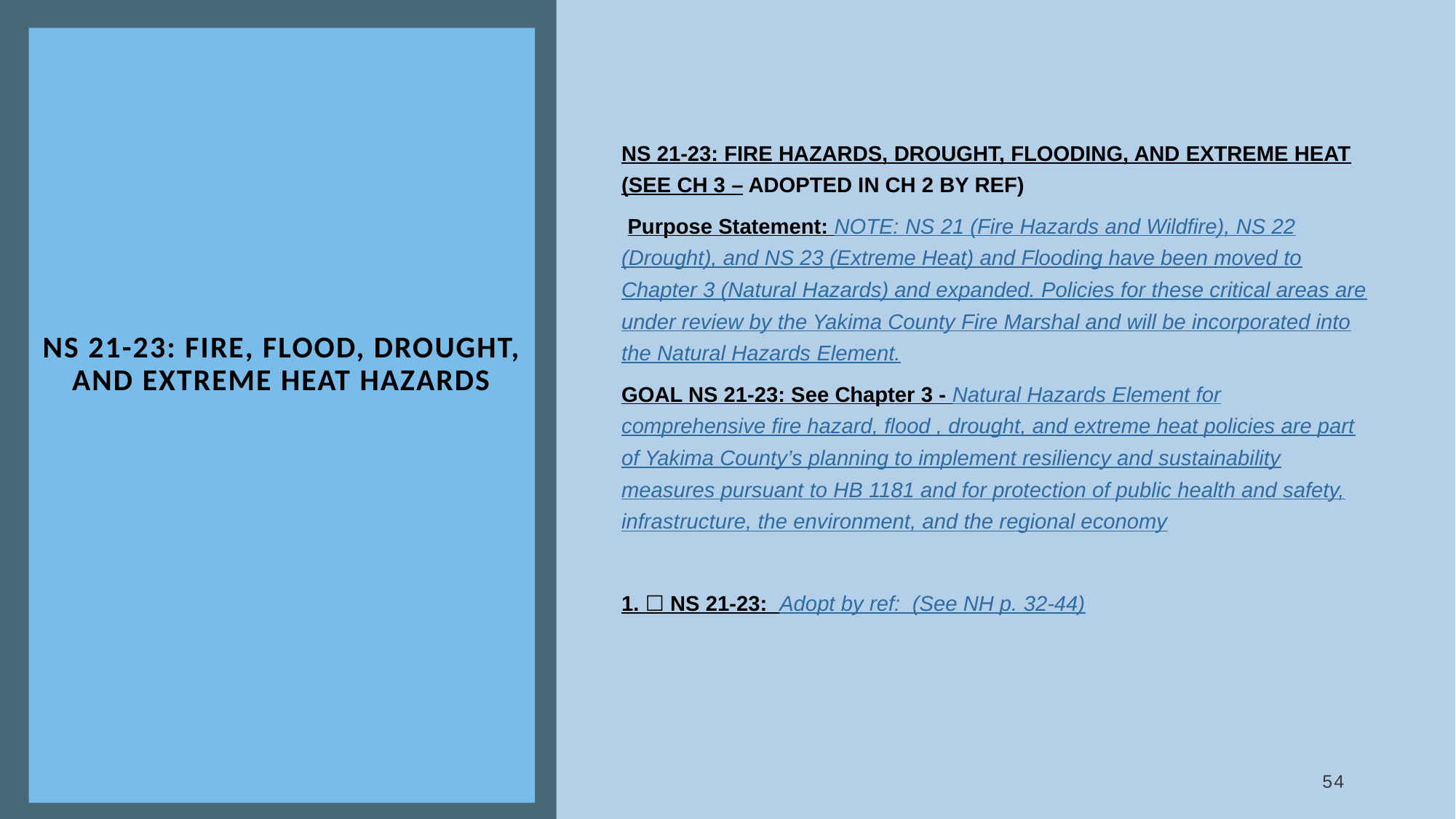

# NS 21-23: Fire, Flood, Drought, and Extreme Heat Hazards

NS 21-23: Fire Hazards, Drought, flooding, and Extreme Heat (see CH 3 – adopted in CH 2 by REF)
 Purpose Statement: NOTE: NS 21 (Fire Hazards and Wildfire), NS 22 (Drought), and NS 23 (Extreme Heat) and Flooding have been moved to Chapter 3 (Natural Hazards) and expanded. Policies for these critical areas are under review by the Yakima County Fire Marshal and will be incorporated into the Natural Hazards Element.
GOAL NS 21-23: See Chapter 3 - Natural Hazards Element for comprehensive fire hazard, flood , drought, and extreme heat policies are part of Yakima County’s planning to implement resiliency and sustainability measures pursuant to HB 1181 and for protection of public health and safety, infrastructure, the environment, and the regional economy

1. ☐ NS 21-23:  Adopt by ref:  (See NH p. 32-44)
54